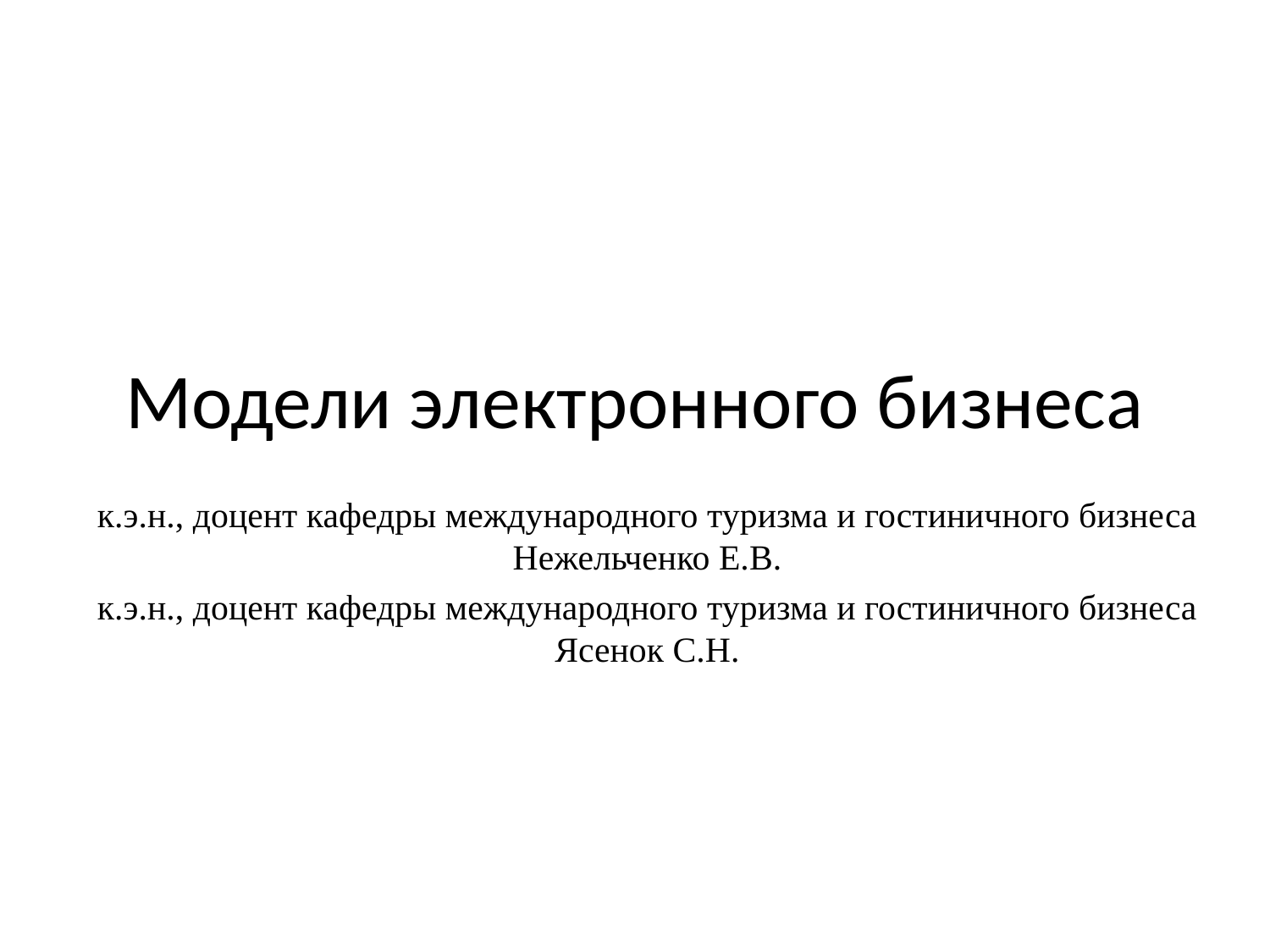

# Модели электронного бизнеса
к.э.н., доцент кафедры международного туризма и гостиничного бизнеса Нежельченко Е.В.
к.э.н., доцент кафедры международного туризма и гостиничного бизнеса Ясенок С.Н.